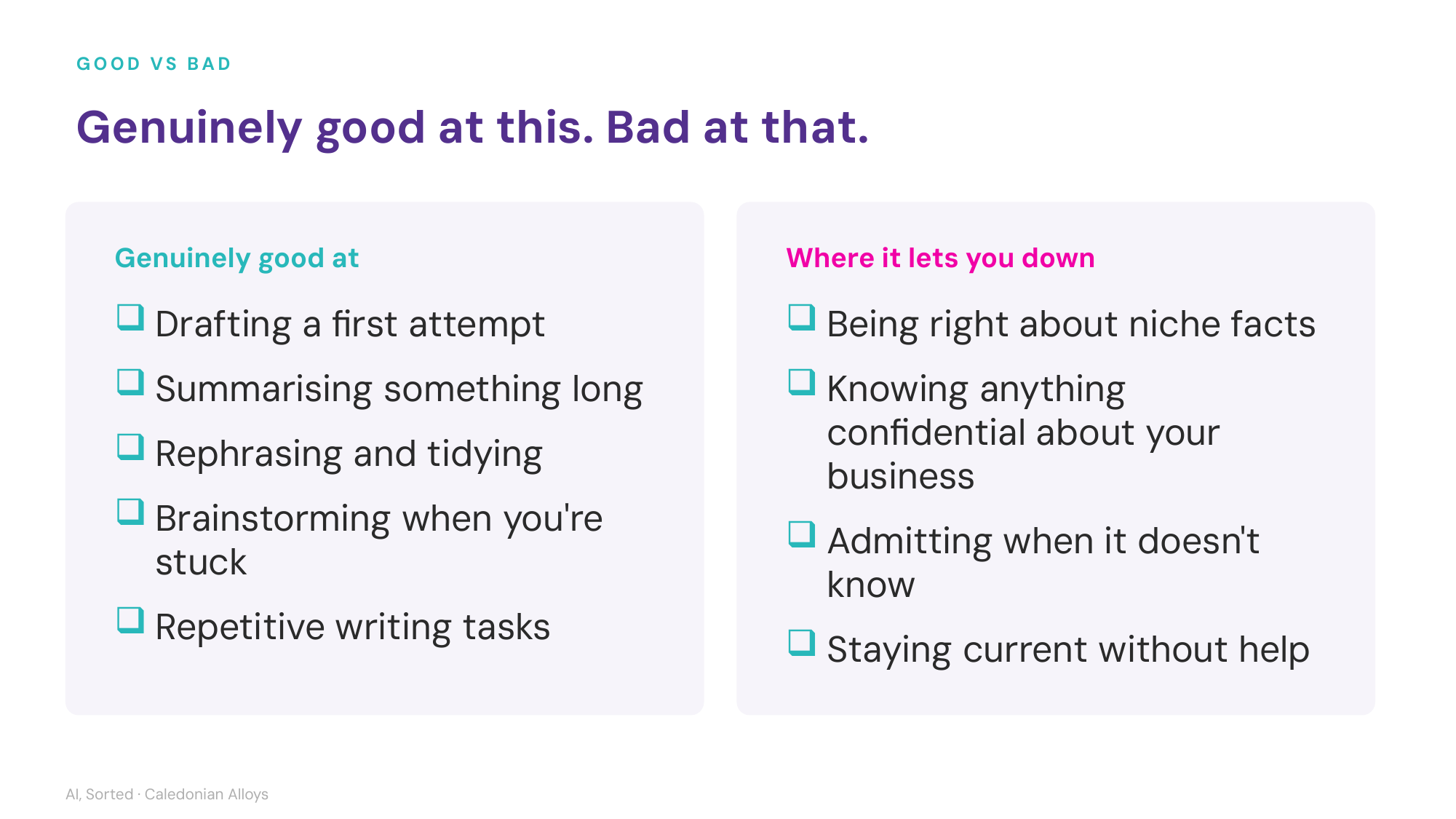

GOOD VS BAD
Genuinely good at this. Bad at that.

Genuinely good at
Where it lets you down
Drafting a first attempt
Summarising something long
Rephrasing and tidying
Brainstorming when you're stuck
Repetitive writing tasks
Being right about niche facts
Knowing anything confidential about your business
Admitting when it doesn't know
Staying current without help
AI, Sorted · Caledonian Alloys